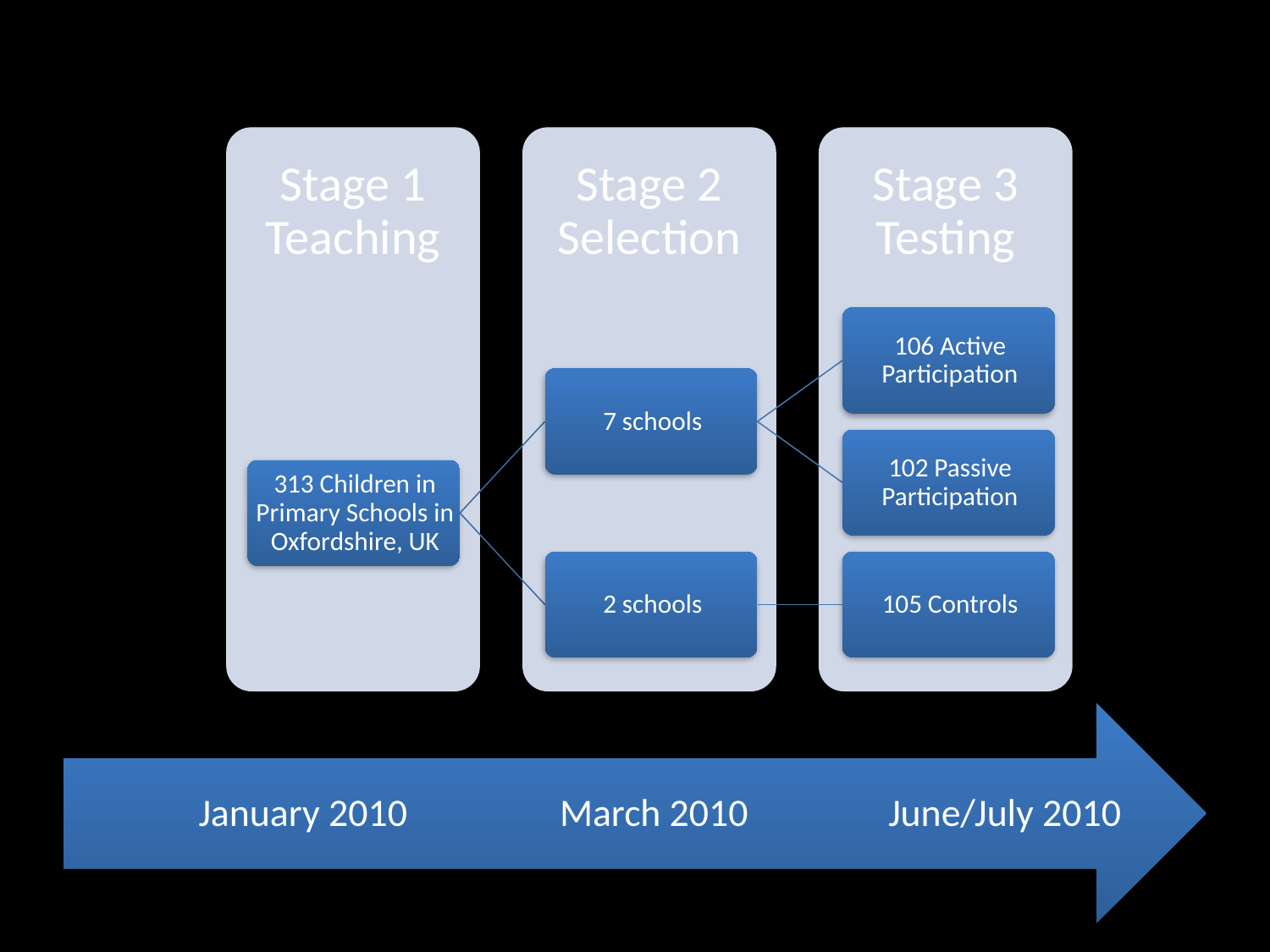

Stage 3 Testing
Stage 2 Selection
Stage 1 Teaching
313 Children in Primary Schools in Oxfordshire, UK

7 schools

106 Active Participation

102 Passive Participation

2 schools

105 Controls
June/July 2010
March 2010
January 2010